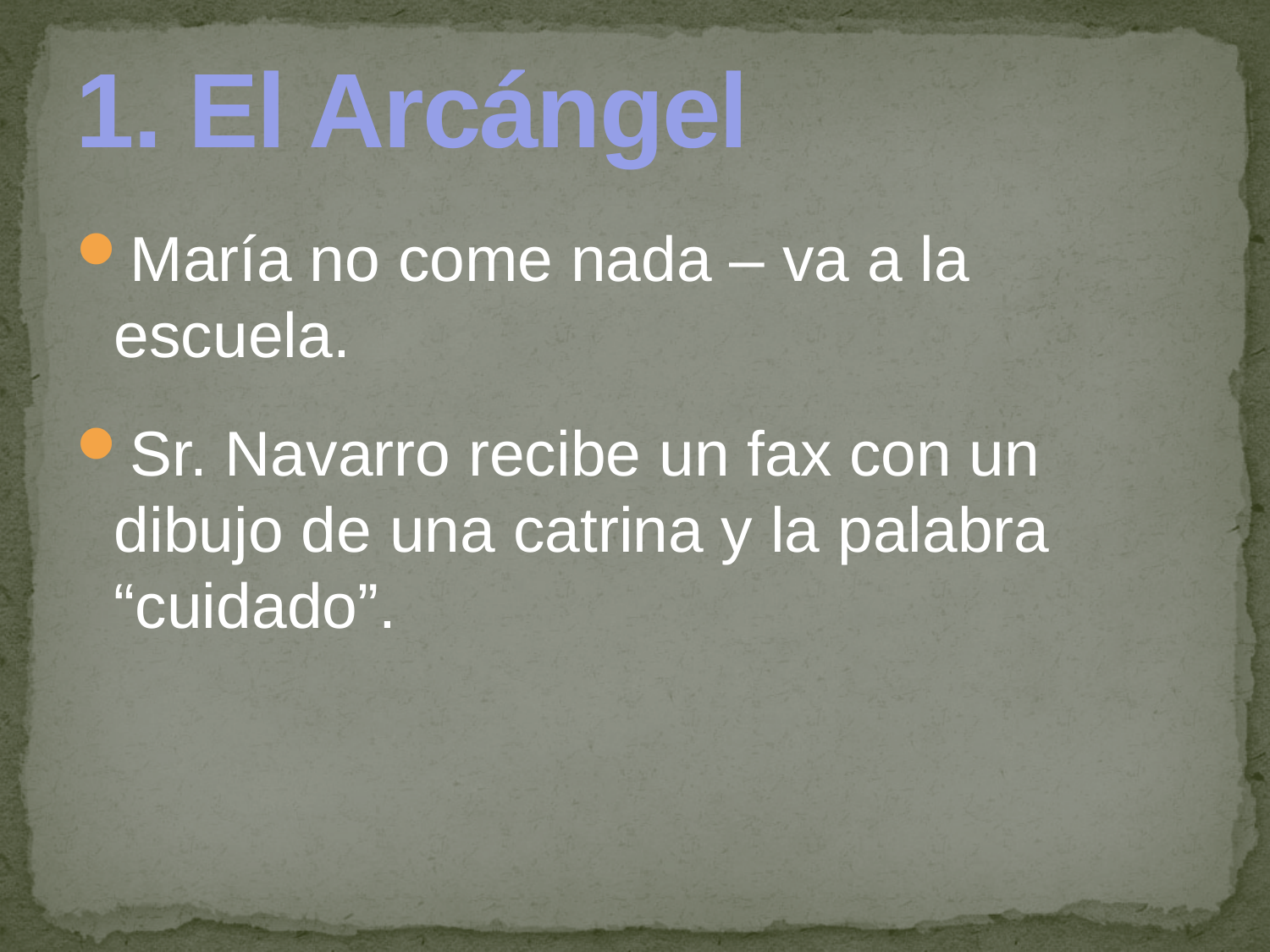

# 1. El Arcángel
María no come nada – va a la escuela.
Sr. Navarro recibe un fax con un dibujo de una catrina y la palabra “cuidado”.